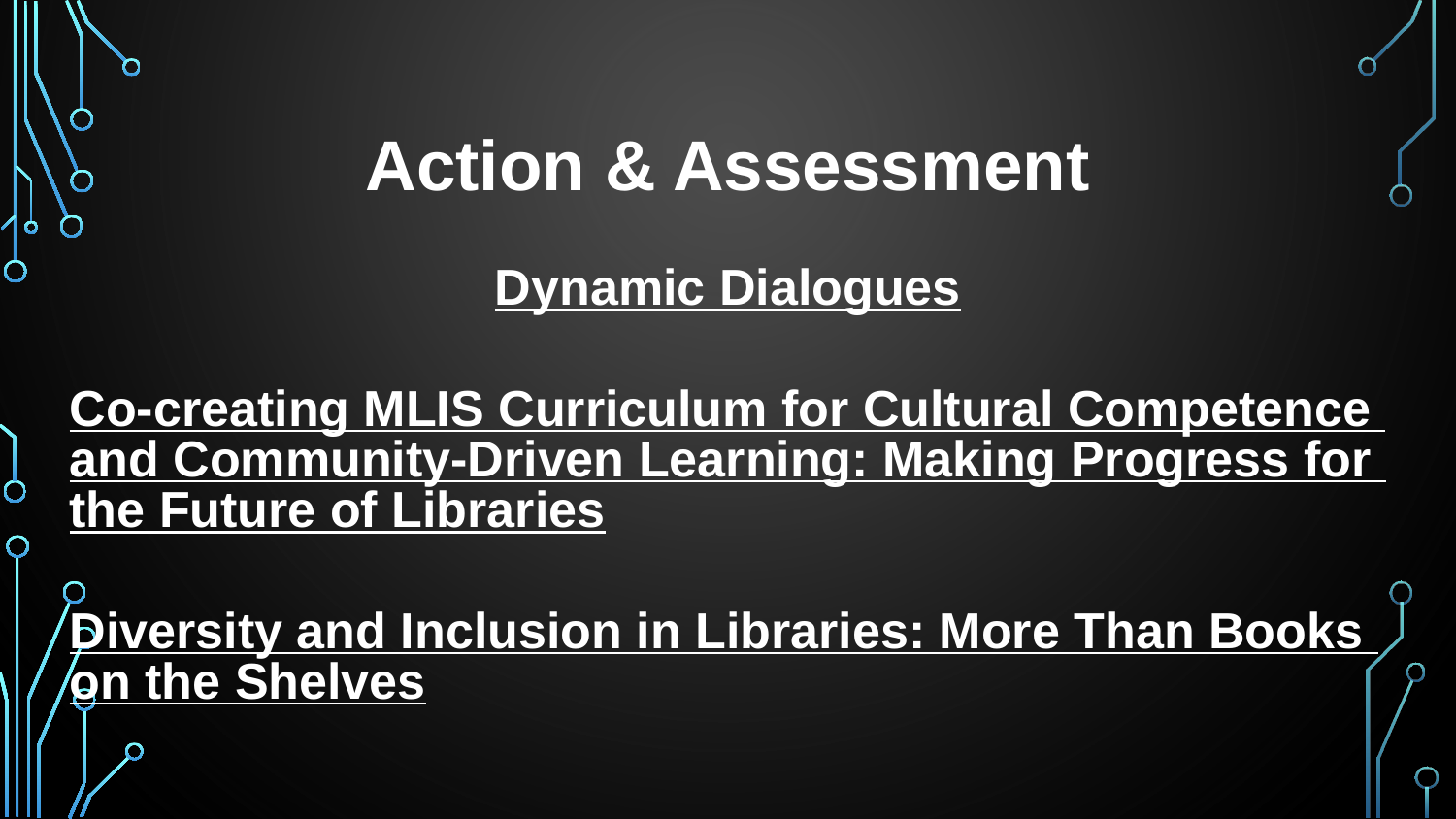

# Action & Assessment
Dynamic Dialogues

Co-creating MLIS Curriculum for Cultural Competence and Community-Driven Learning: Making Progress for the Future of Libraries

Diversity and Inclusion in Libraries: More Than Books on the Shelves